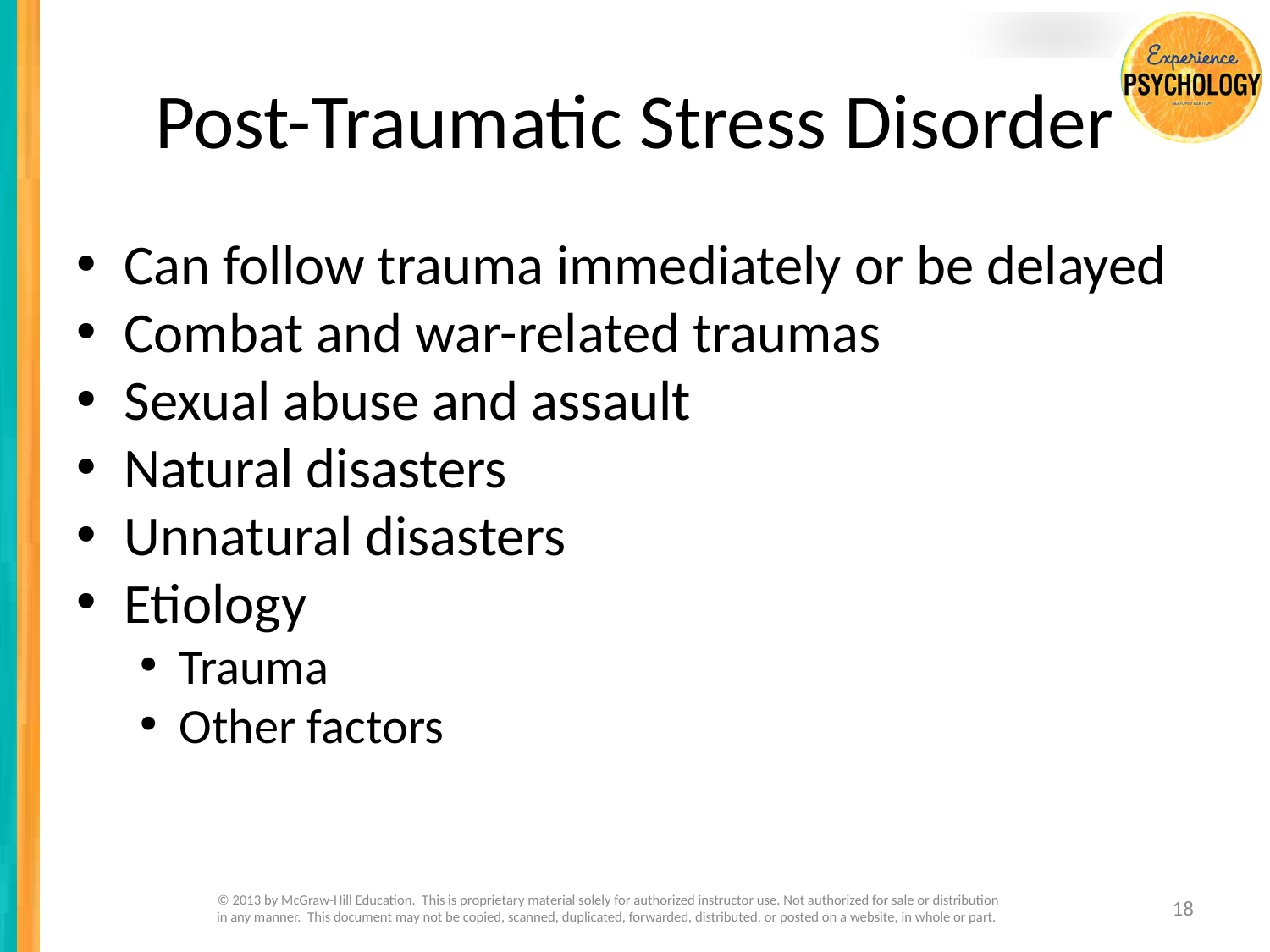

# Post-Traumatic Stress Disorder
Can follow trauma immediately or be delayed
Combat and war-related traumas
Sexual abuse and assault
Natural disasters
Unnatural disasters
Etiology
Trauma
Other factors

© 2013 by McGraw-Hill Education.  This is proprietary material solely for authorized instructor use. Not authorized for sale or distribution in any manner.  This document may not be copied, scanned, duplicated, forwarded, distributed, or posted on a website, in whole or part.
18